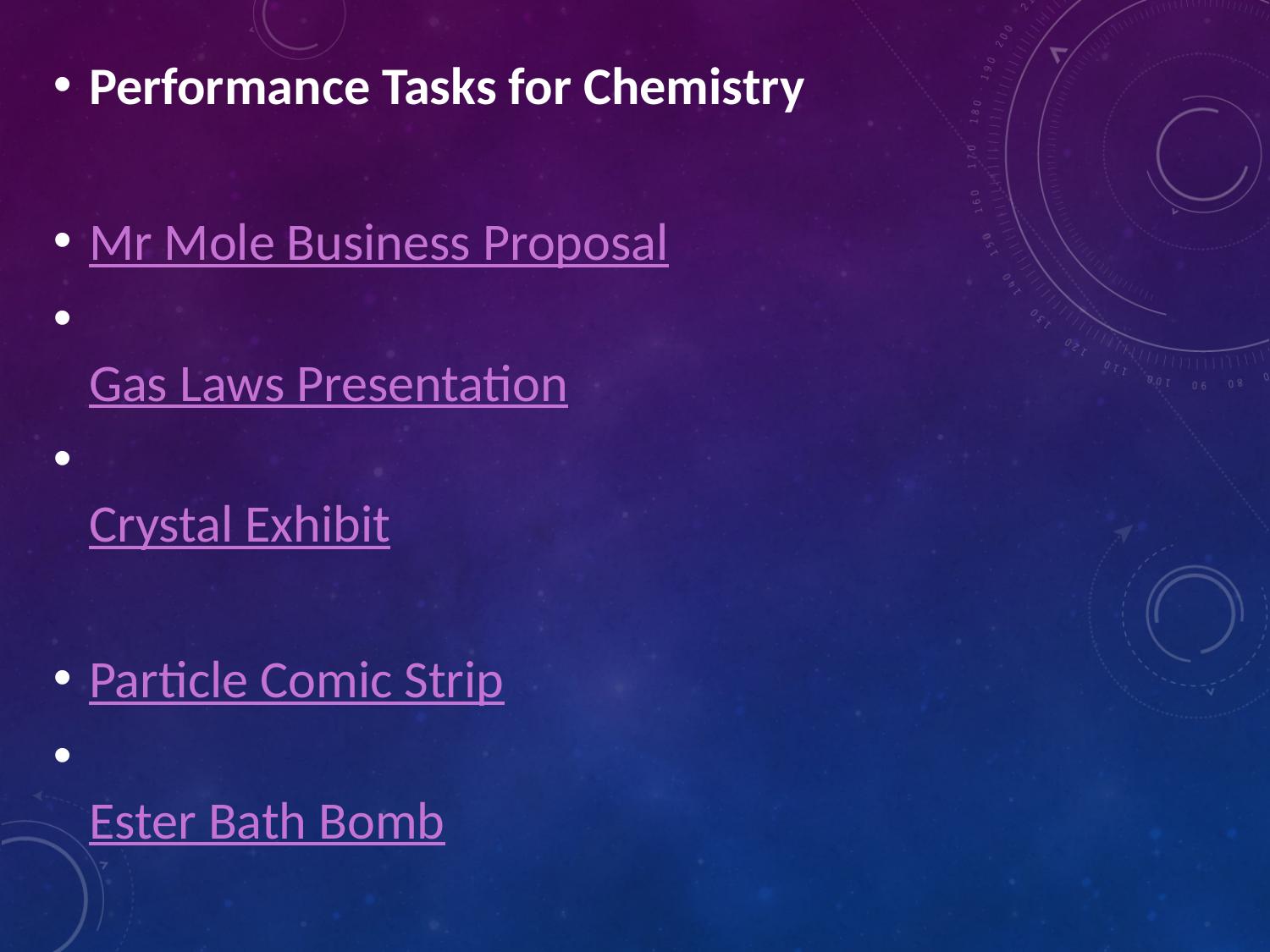

Performance Tasks for Chemistry

Mr Mole Business Proposal
Gas Laws Presentation
Crystal Exhibit

Particle Comic Strip
Ester Bath Bomb